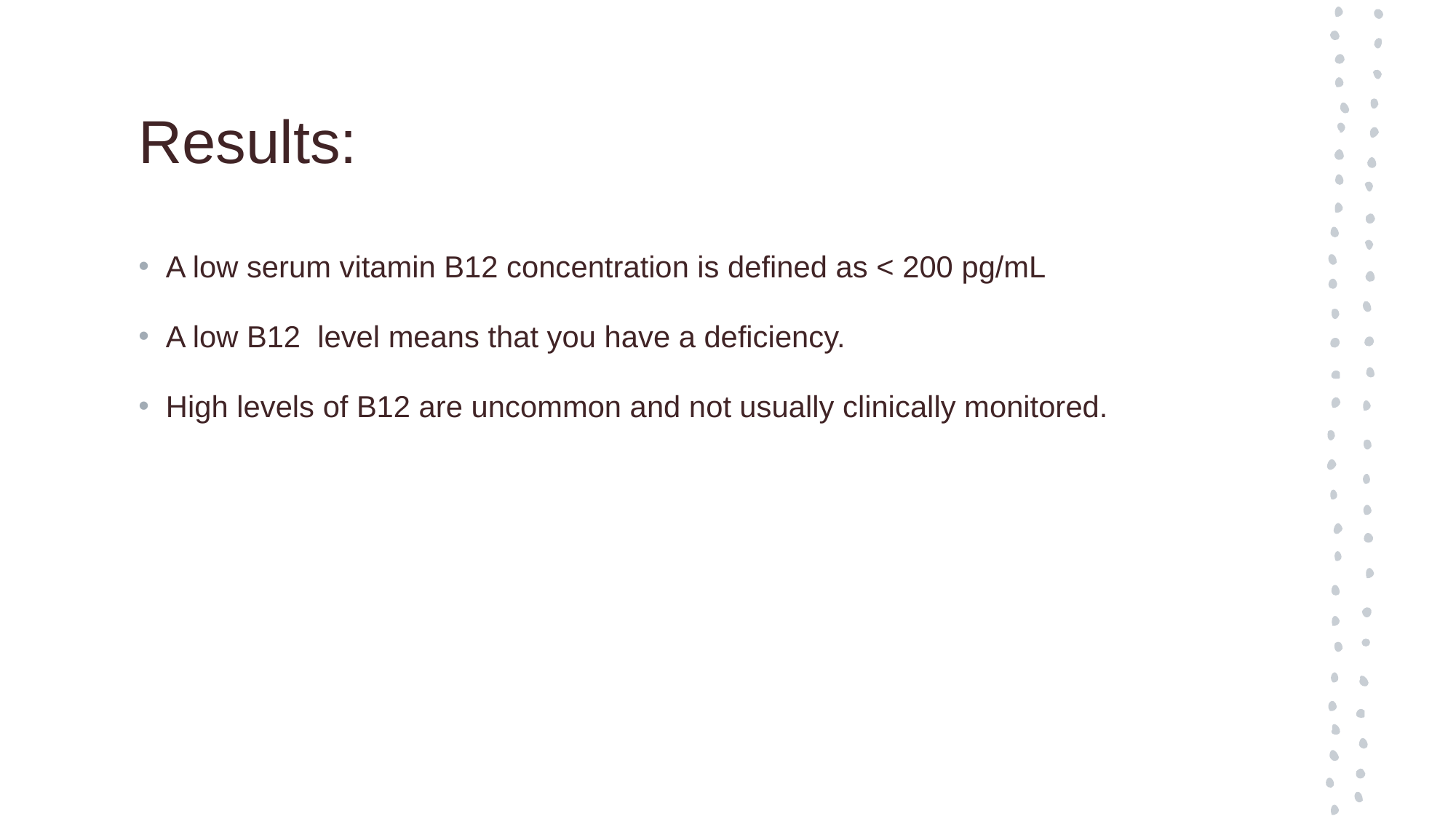

# Results:
A low serum vitamin B12 concentration is defined as < 200 pg/mL
A low B12  level means that you have a deficiency.
High levels of B12 are uncommon and not usually clinically monitored.